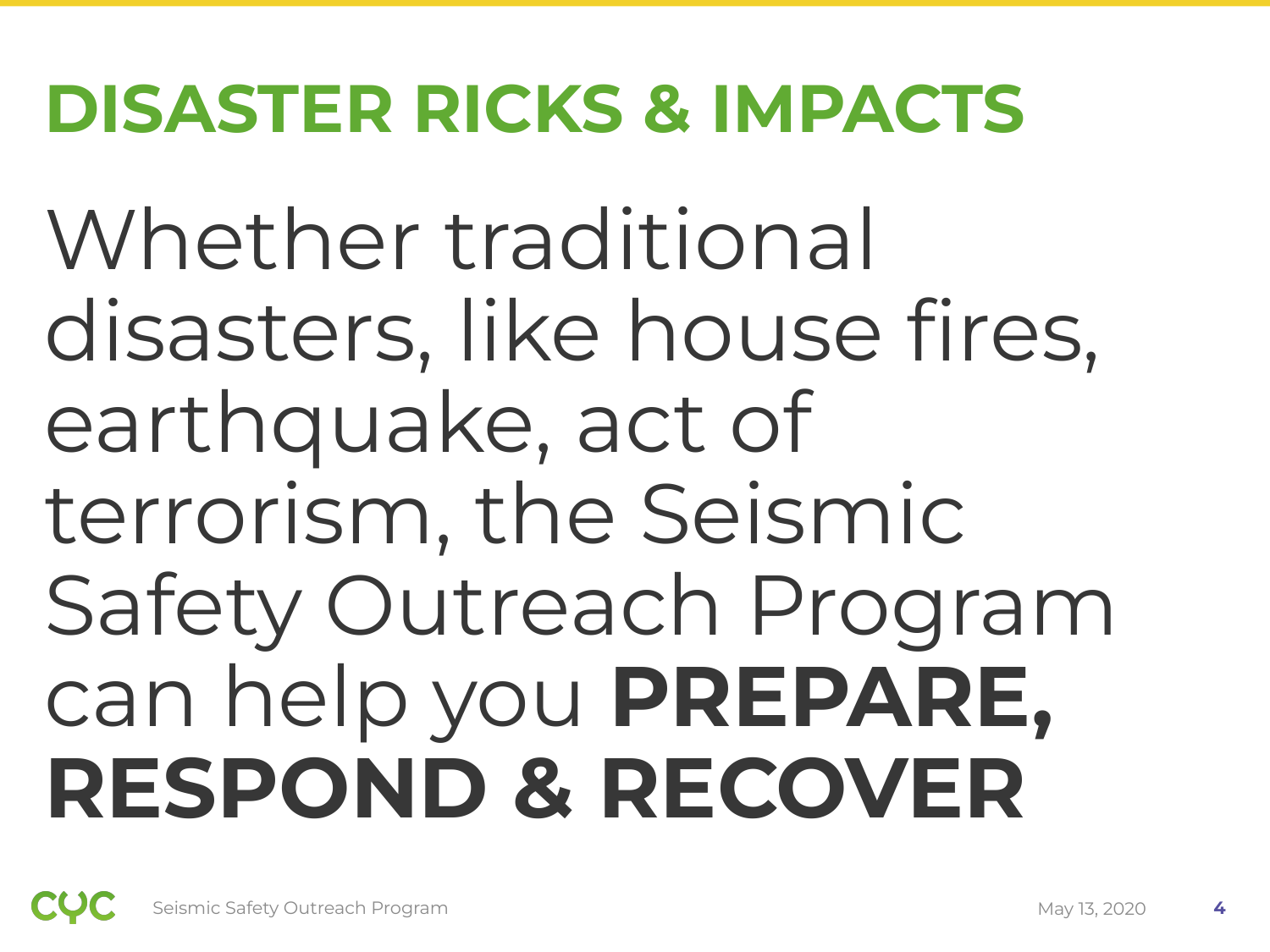

# DISASTER RICKS & IMPACTS
Whether traditional disasters, like house fires, earthquake, act of terrorism, the Seismic Safety Outreach Program can help you PREPARE, RESPOND & RECOVER
Seismic Safety Outreach Program
May 13, 2020
4